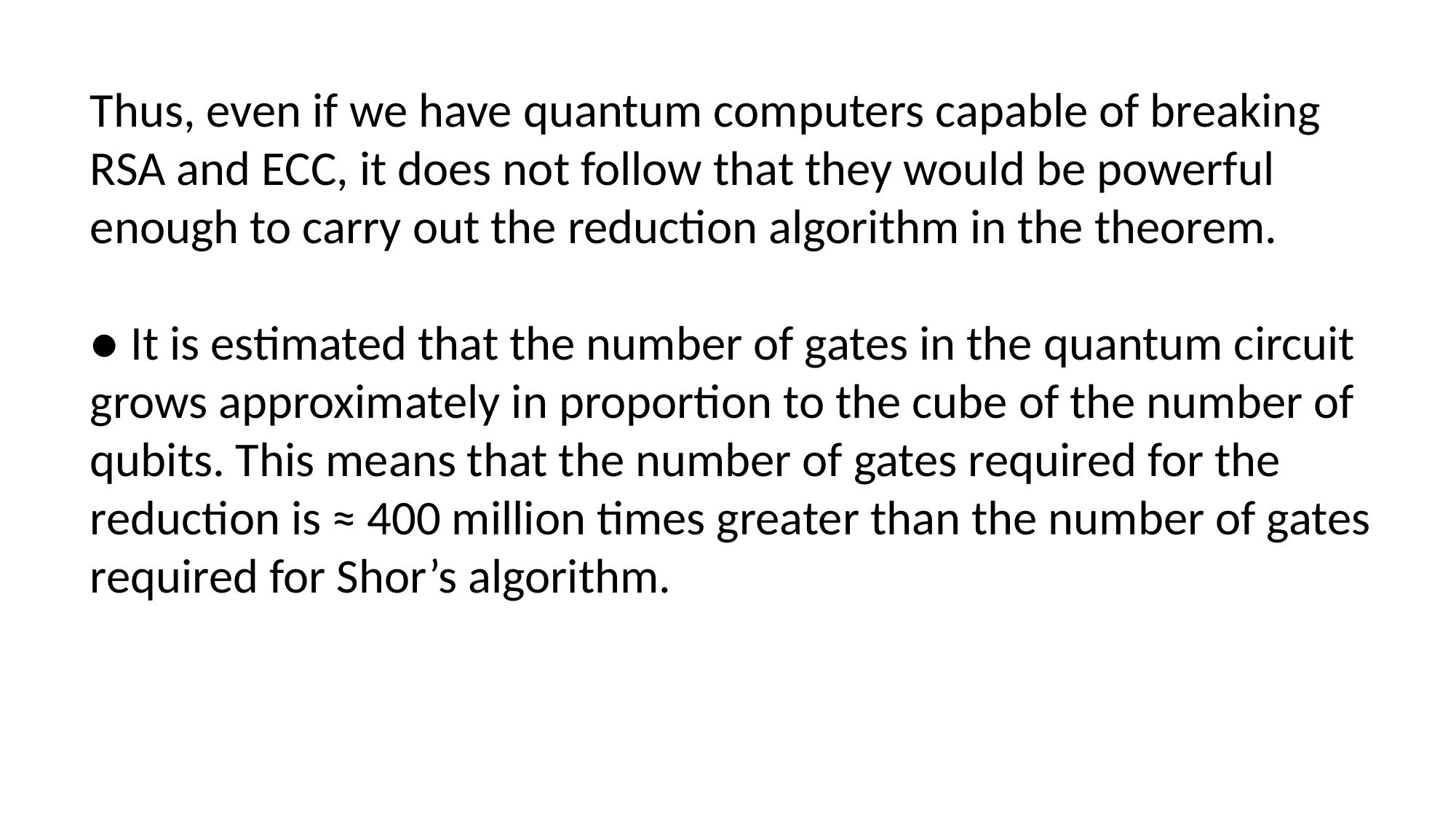

Thus, even if we have quantum computers capable of breaking RSA and ECC, it does not follow that they would be powerful enough to carry out the reduction algorithm in the theorem.

● It is estimated that the number of gates in the quantum circuit grows approximately in proportion to the cube of the number of qubits. This means that the number of gates required for the reduction is ≈ 400 million times greater than the number of gates required for Shor’s algorithm.